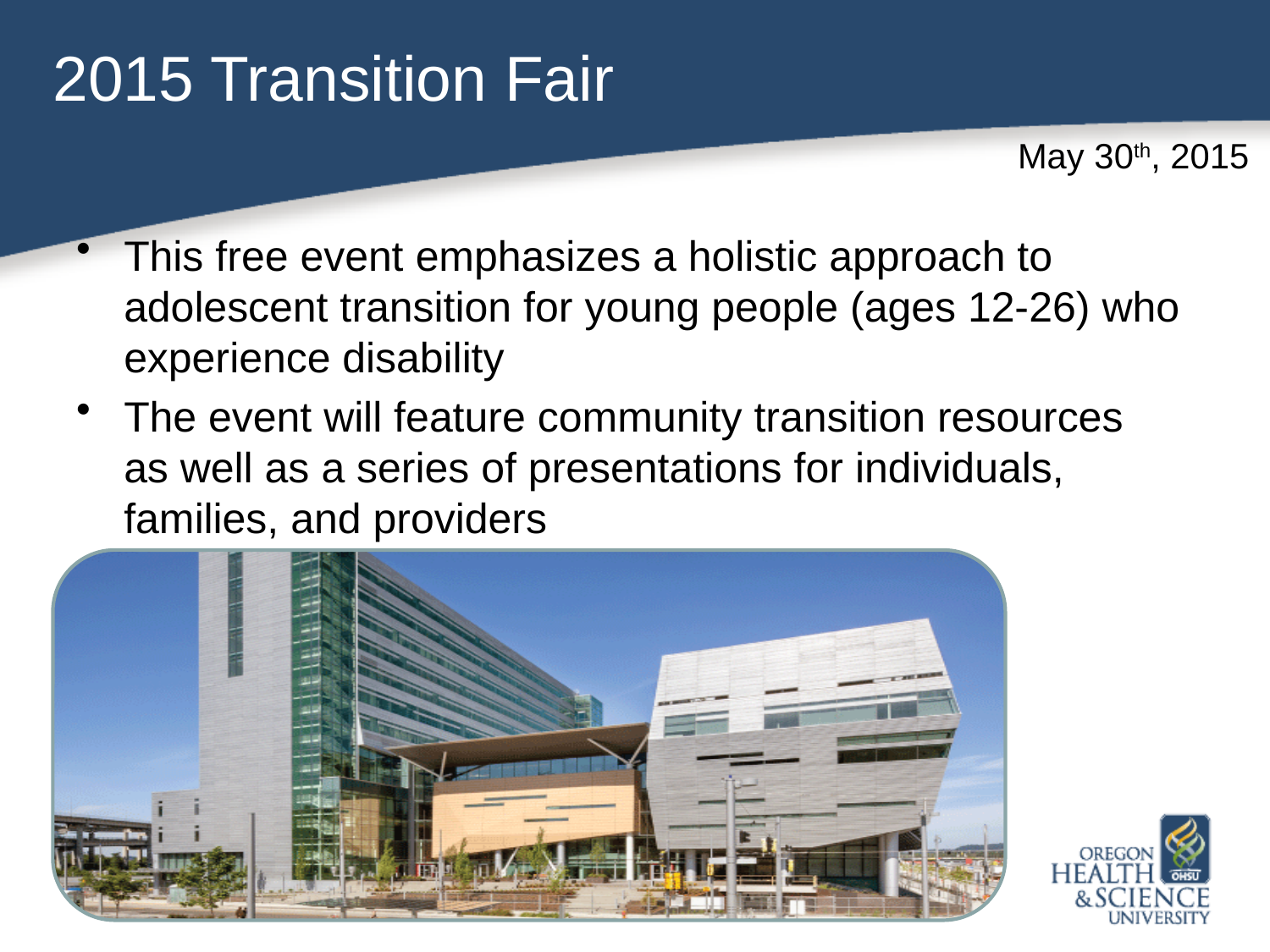

# 2015 Transition Fair
May 30th, 2015
This free event emphasizes a holistic approach to adolescent transition for young people (ages 12-26) who experience disability
The event will feature community transition resources as well as a series of presentations for individuals, families, and providers